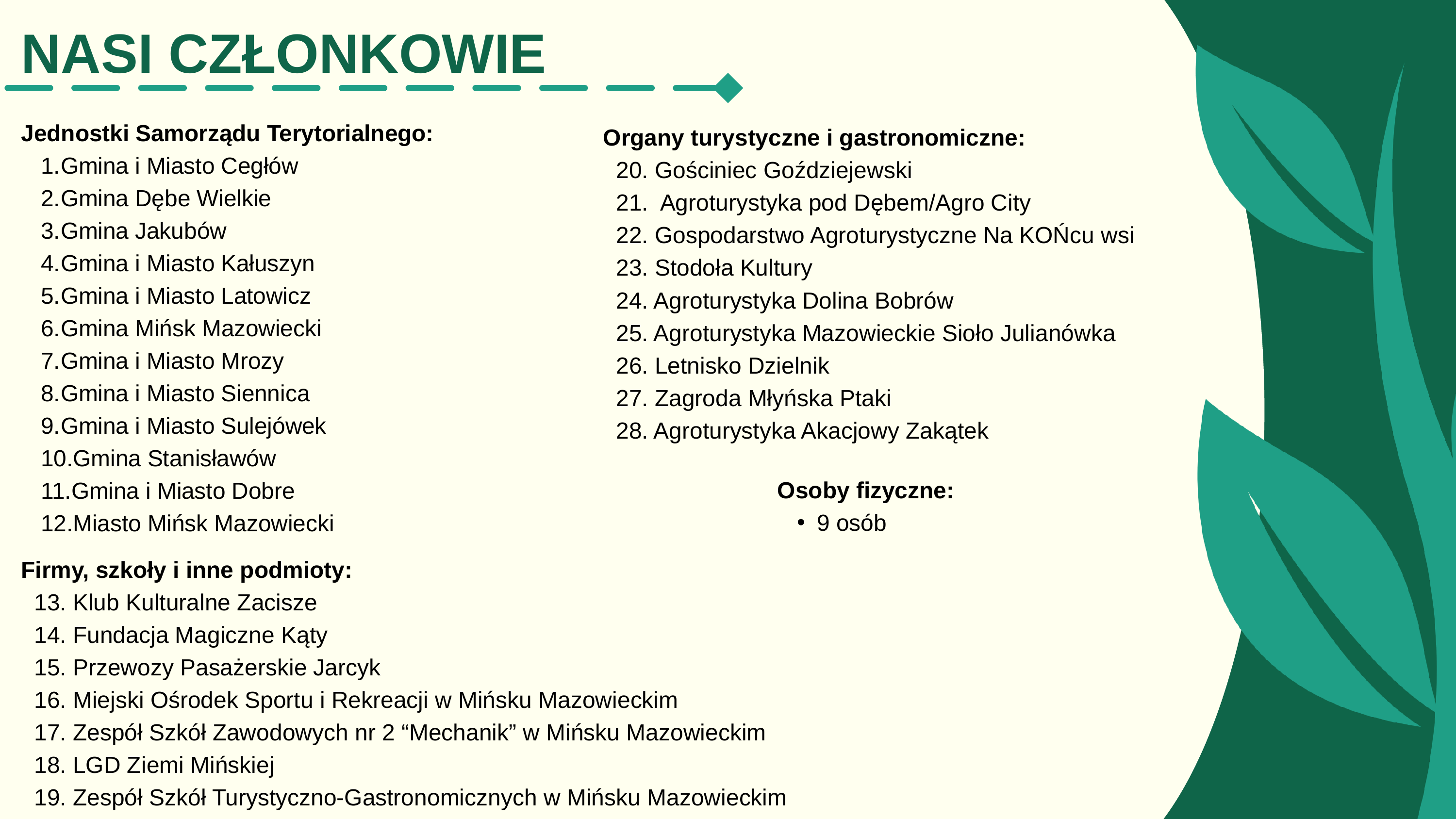

NASI CZŁONKOWIE

Jednostki Samorządu Terytorialnego:
Gmina i Miasto Cegłów
Gmina Dębe Wielkie
Gmina Jakubów
Gmina i Miasto Kałuszyn
Gmina i Miasto Latowicz
Gmina Mińsk Mazowiecki
Gmina i Miasto Mrozy
Gmina i Miasto Siennica
Gmina i Miasto Sulejówek
Gmina Stanisławów
Gmina i Miasto Dobre
Miasto Mińsk Mazowiecki
Organy turystyczne i gastronomiczne:
  20. Gościniec Goździejewski
  21.  Agroturystyka pod Dębem/Agro City
  22. Gospodarstwo Agroturystyczne Na KOŃcu wsi
  23. Stodoła Kultury
  24. Agroturystyka Dolina Bobrów
  25. Agroturystyka Mazowieckie Sioło Julianówka
  26. Letnisko Dzielnik
  27. Zagroda Młyńska Ptaki
  28. Agroturystyka Akacjowy Zakątek

Osoby fizyczne:
9 osób
Firmy, szkoły i inne podmioty:
  13. Klub Kulturalne Zacisze
  14. Fundacja Magiczne Kąty
  15. Przewozy Pasażerskie Jarcyk
  16. Miejski Ośrodek Sportu i Rekreacji w Mińsku Mazowieckim
  17. Zespół Szkół Zawodowych nr 2 “Mechanik” w Mińsku Mazowieckim
  18. LGD Ziemi Mińskiej
  19. Zespół Szkół Turystyczno-Gastronomicznych w Mińsku Mazowieckim